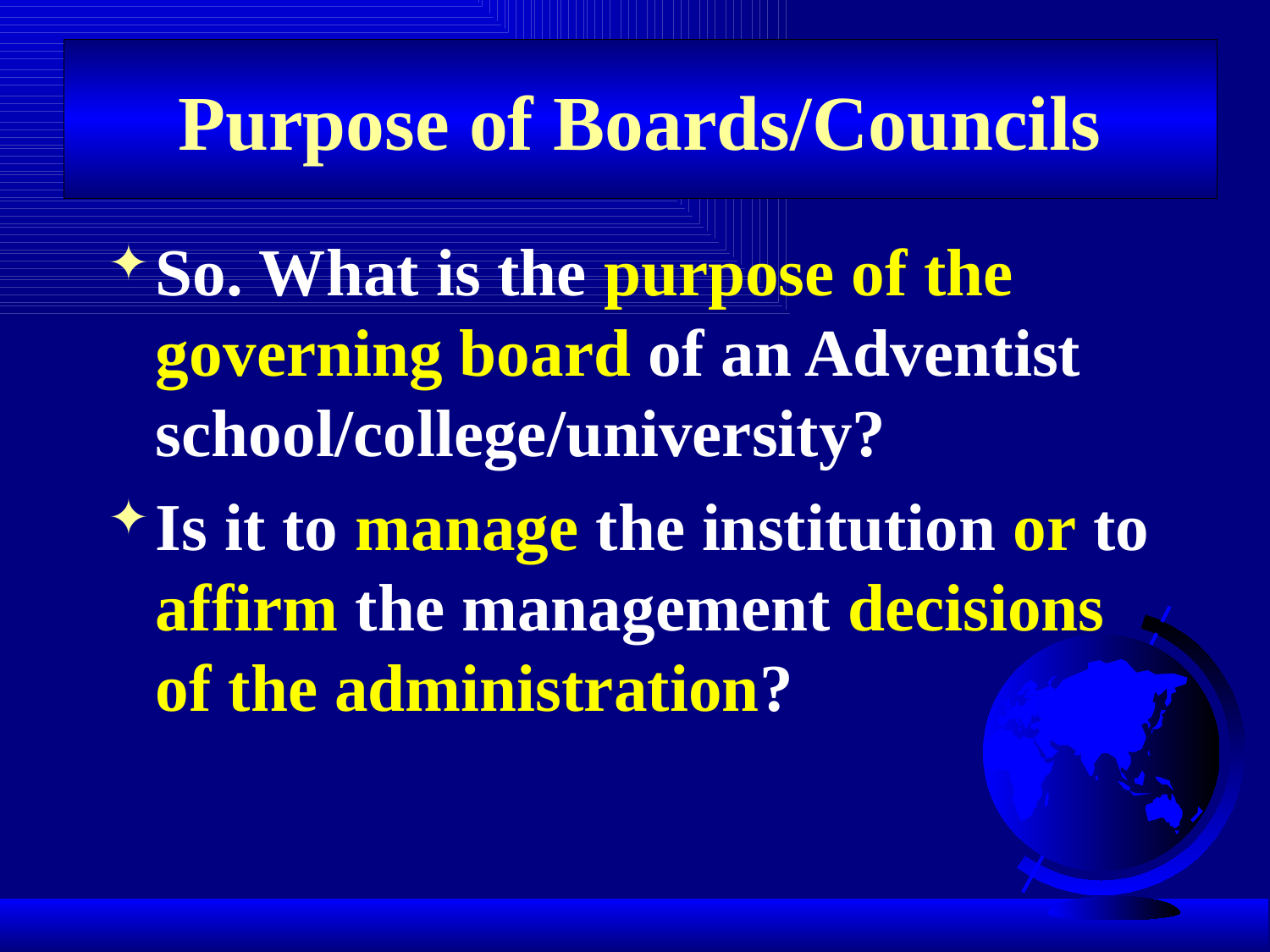

# Purpose of Boards/Councils
So. What is the purpose of the governing board of an Adventist school/college/university?
Is it to manage the institution or to affirm the management decisions of the administration?